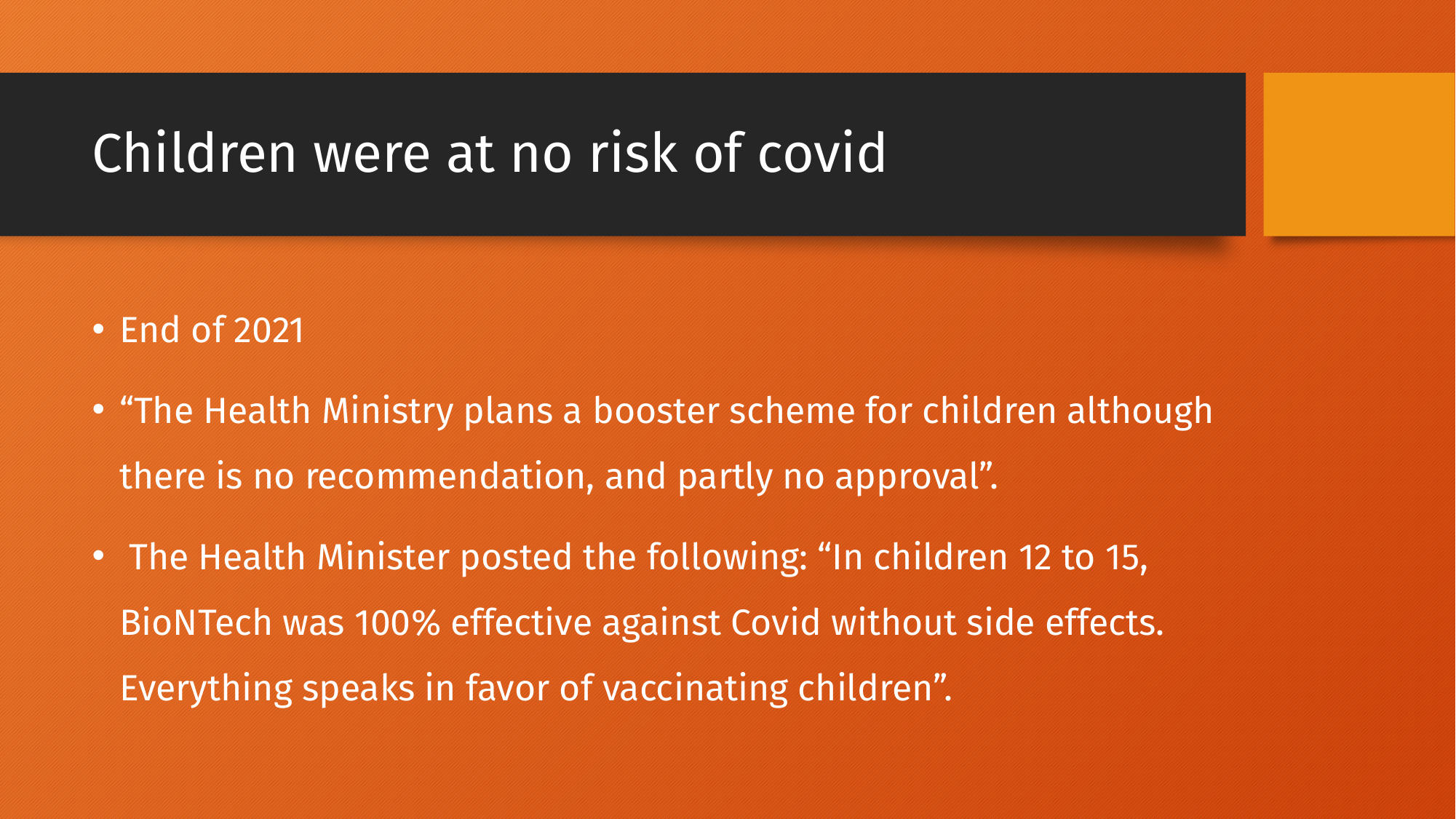

# Children were at no risk of covid
End of 2021
“The Health Ministry plans a booster scheme for children although there is no recommendation, and partly no approval”.
 The Health Minister posted the following: “In children 12 to 15, BioNTech was 100% effective against Covid without side effects. Everything speaks in favor of vaccinating children”.